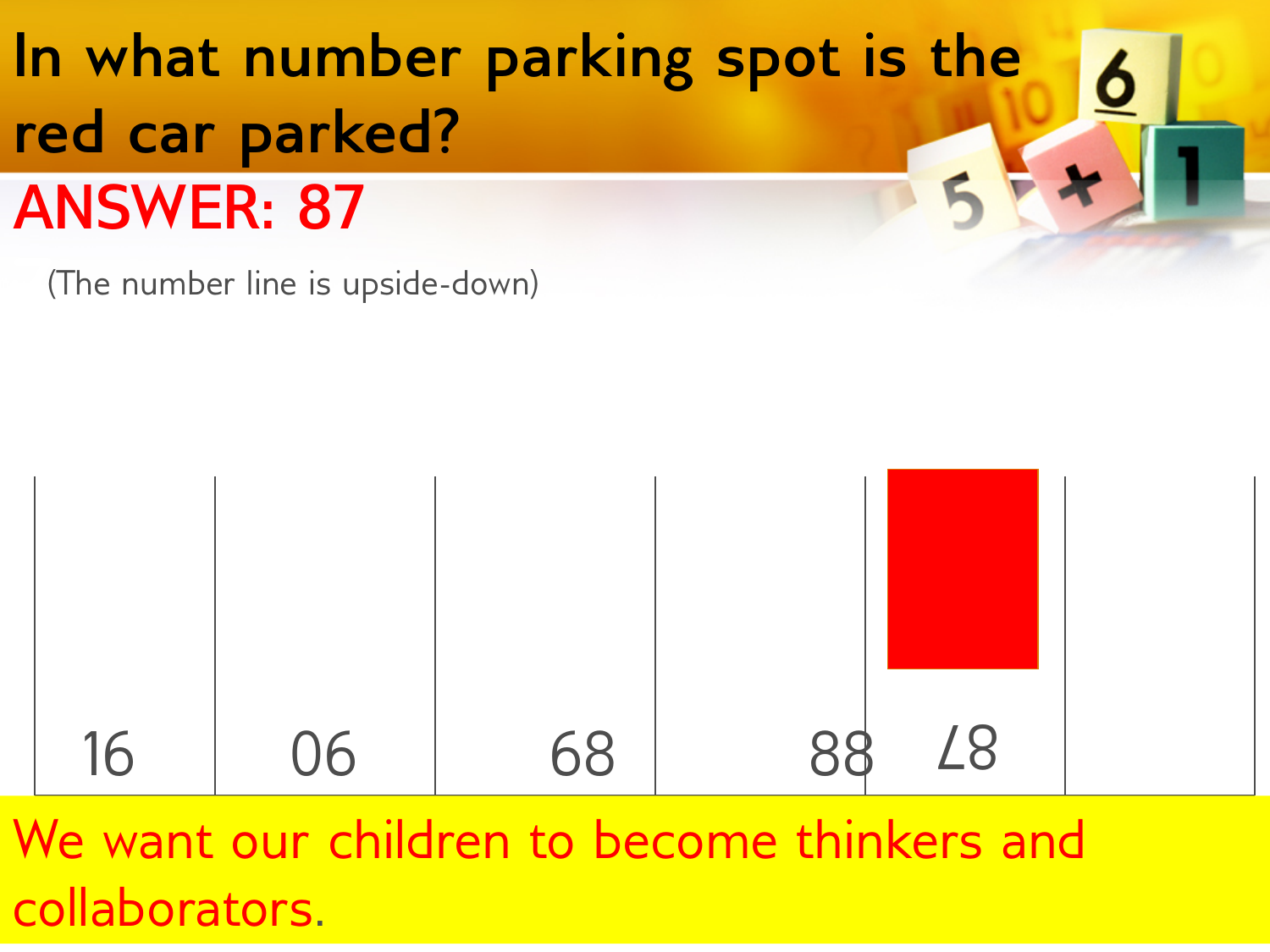

# In what number parking spot is the red car parked? ANSWER: 87 7
(The number line is upside-down)

87
      16        06          68          88                98
We want our children to become thinkers and collaborators.